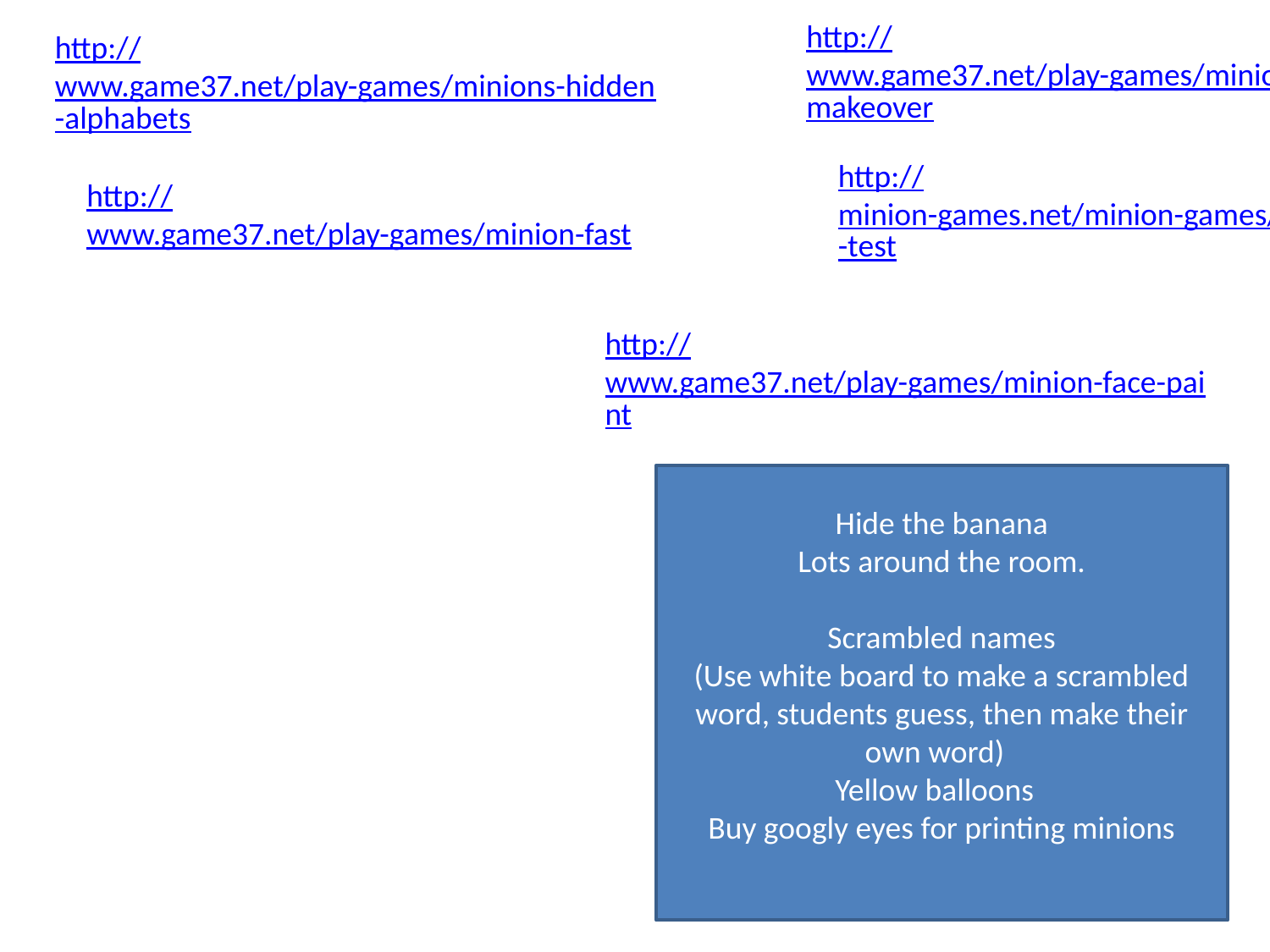

http://www.game37.net/play-games/minions-house-makeover

http://www.game37.net/play-games/minions-hidden-alphabets

http://minion-games.net/minion-games/minion-schol-test

http://www.game37.net/play-games/minion-fast

http://www.game37.net/play-games/minion-face-paint

Hide the banana
Lots around the room.

Scrambled names
(Use white board to make a scrambled word, students guess, then make their own word)
Yellow balloons
Buy googly eyes for printing minions